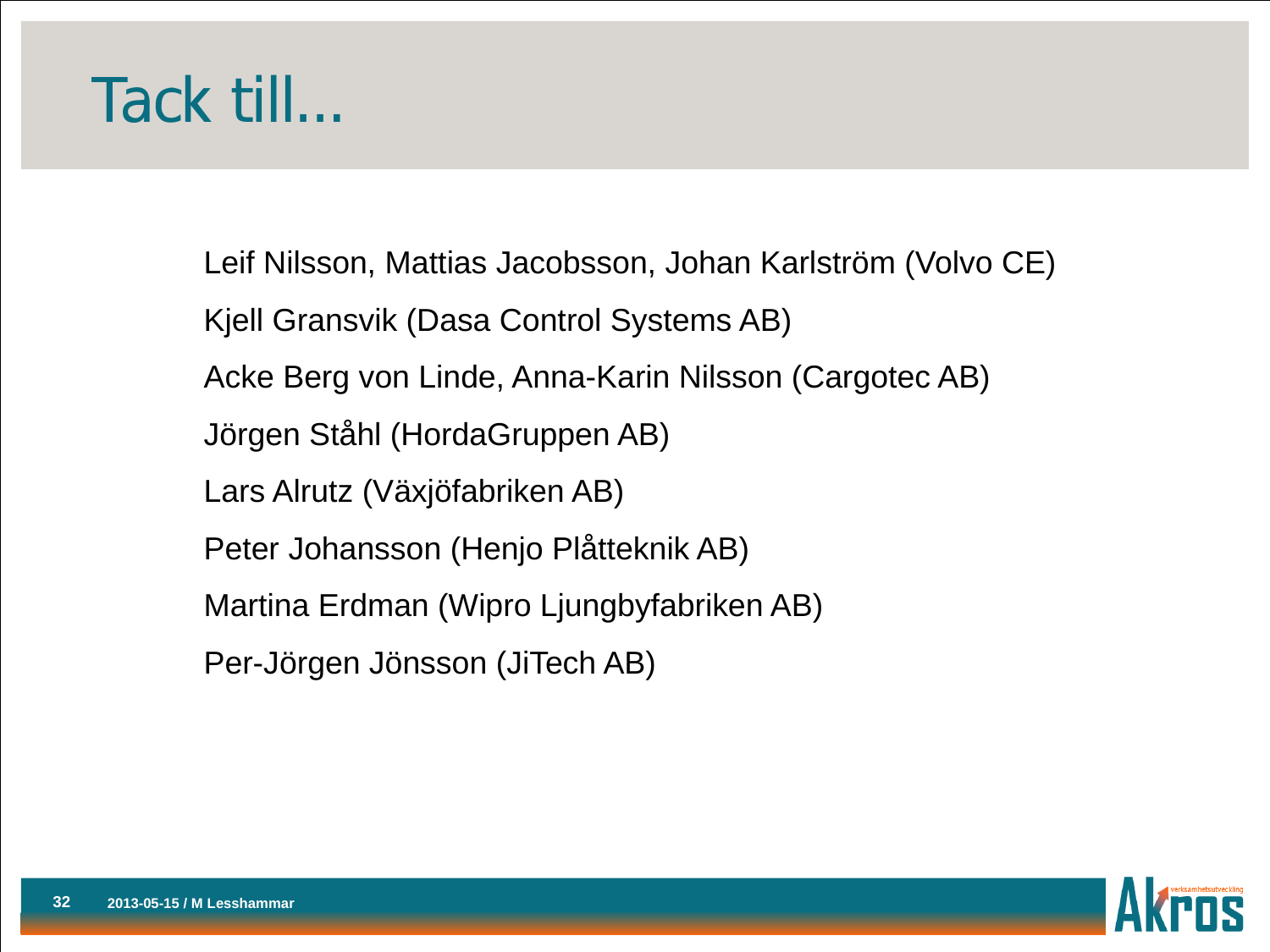

# Tack till…
Leif Nilsson, Mattias Jacobsson, Johan Karlström (Volvo CE)
Kjell Gransvik (Dasa Control Systems AB)
Acke Berg von Linde, Anna-Karin Nilsson (Cargotec AB)
Jörgen Ståhl (HordaGruppen AB)
Lars Alrutz (Växjöfabriken AB)
Peter Johansson (Henjo Plåtteknik AB)
Martina Erdman (Wipro Ljungbyfabriken AB)
Per-Jörgen Jönsson (JiTech AB)
32
2013-05-15 / M Lesshammar